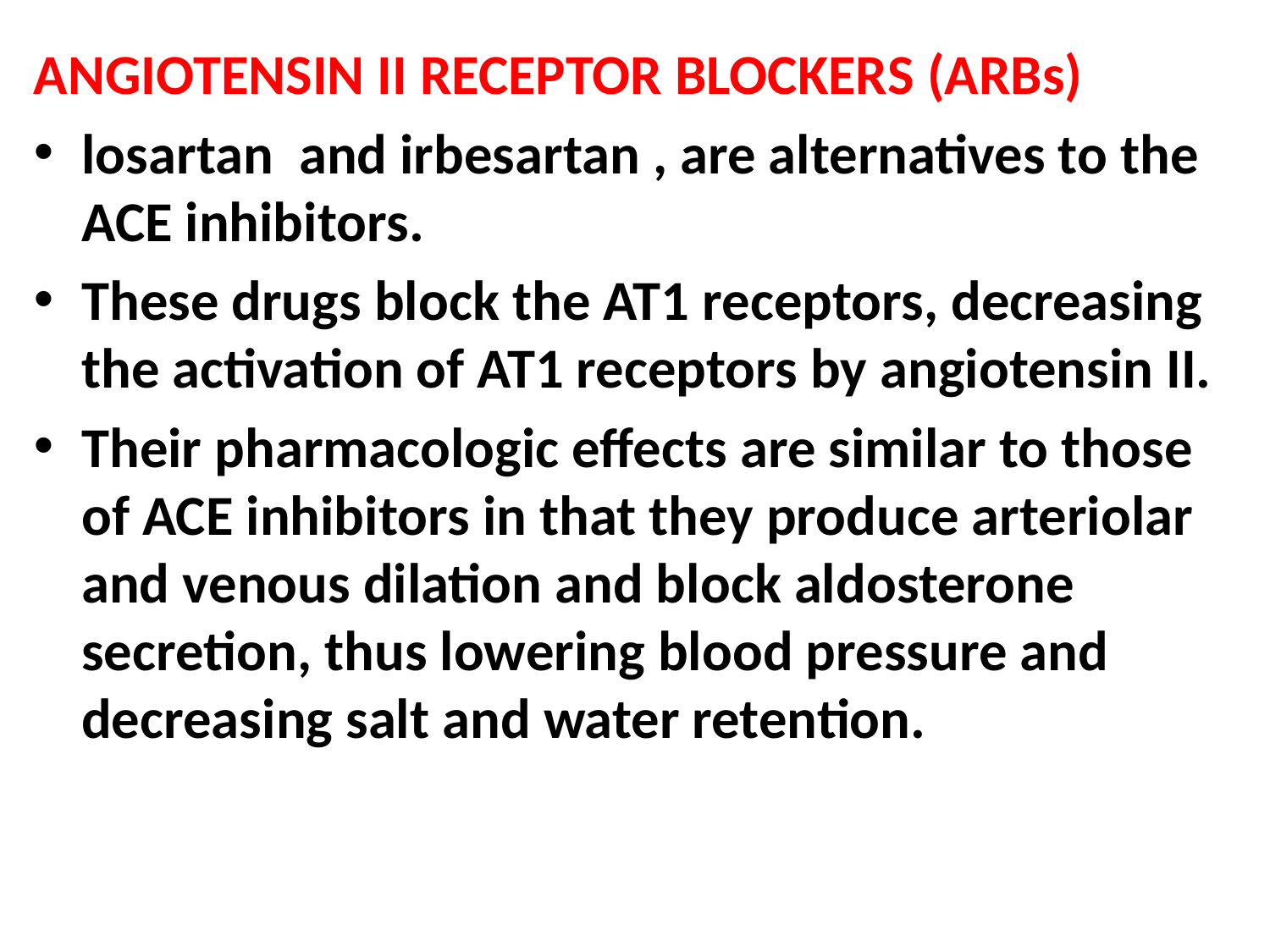

ANGIOTENSIN II RECEPTOR BLOCKERS (ARBs)
losartan  and irbesartan , are alternatives to the ACE inhibitors.
These drugs block the AT1 receptors, decreasing the activation of AT1 receptors by angiotensin II.
Their pharmacologic effects are similar to those of ACE inhibitors in that they produce arteriolar and venous dilation and block aldosterone secretion, thus lowering blood pressure and decreasing salt and water retention.